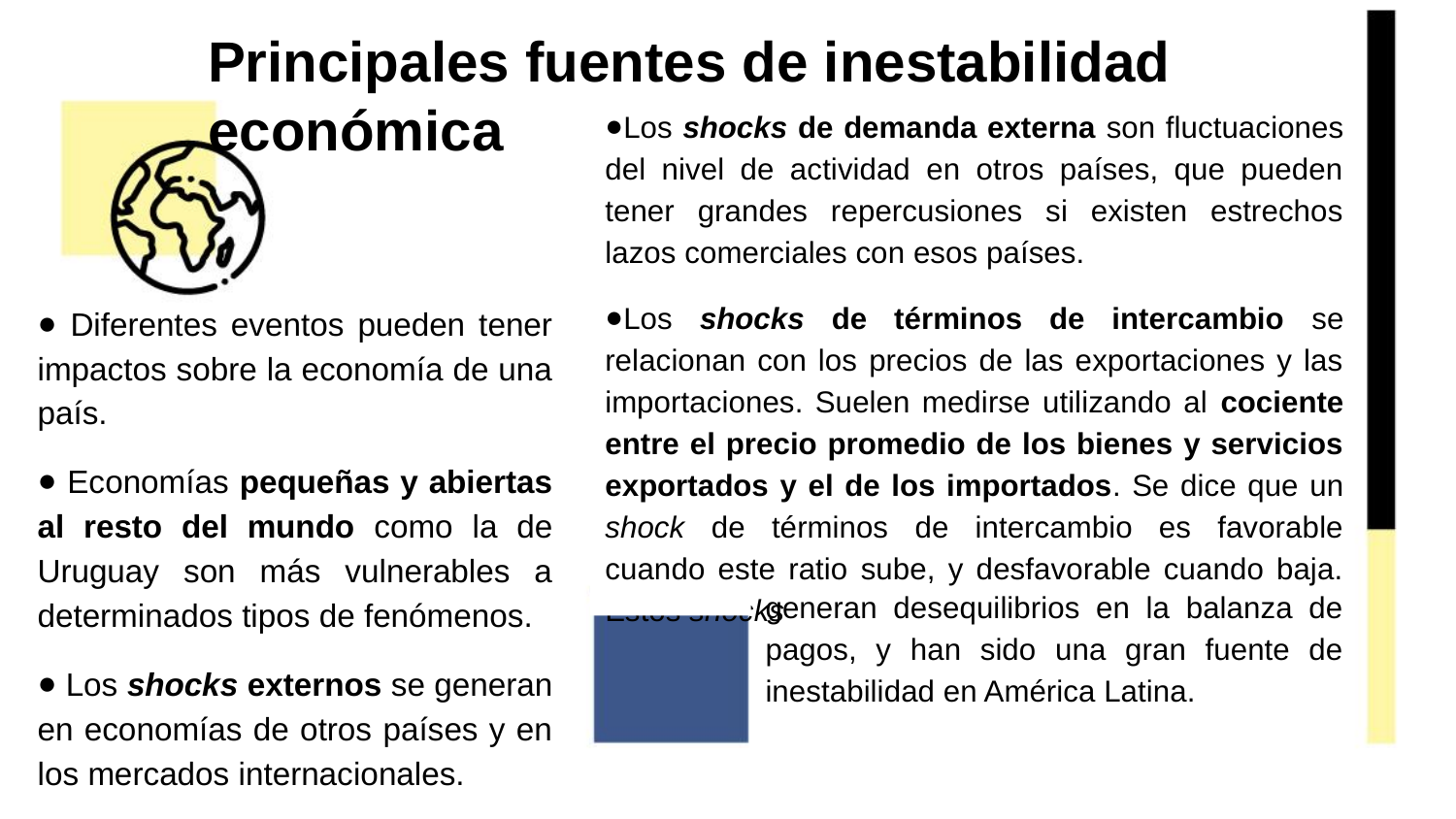

# Principales fuentes de inestabilidad económica
Los shocks de demanda externa son fluctuaciones del nivel de actividad en otros países, que pueden tener grandes repercusiones si existen estrechos lazos comerciales con esos países.
Los shocks de términos de intercambio se relacionan con los precios de las exportaciones y las importaciones. Suelen medirse utilizando al cociente entre el precio promedio de los bienes y servicios exportados y el de los importados. Se dice que un shock de términos de intercambio es favorable cuando este ratio sube, y desfavorable cuando baja. Estos shocks
 Diferentes eventos pueden tener impactos sobre la economía de una país.
 Economías pequeñas y abiertas al resto del mundo como la de Uruguay son más vulnerables a determinados tipos de fenómenos.
 Los shocks externos se generan en economías de otros países y en los mercados internacionales.
generan desequilibrios en la balanza de pagos, y han sido una gran fuente de inestabilidad en América Latina.